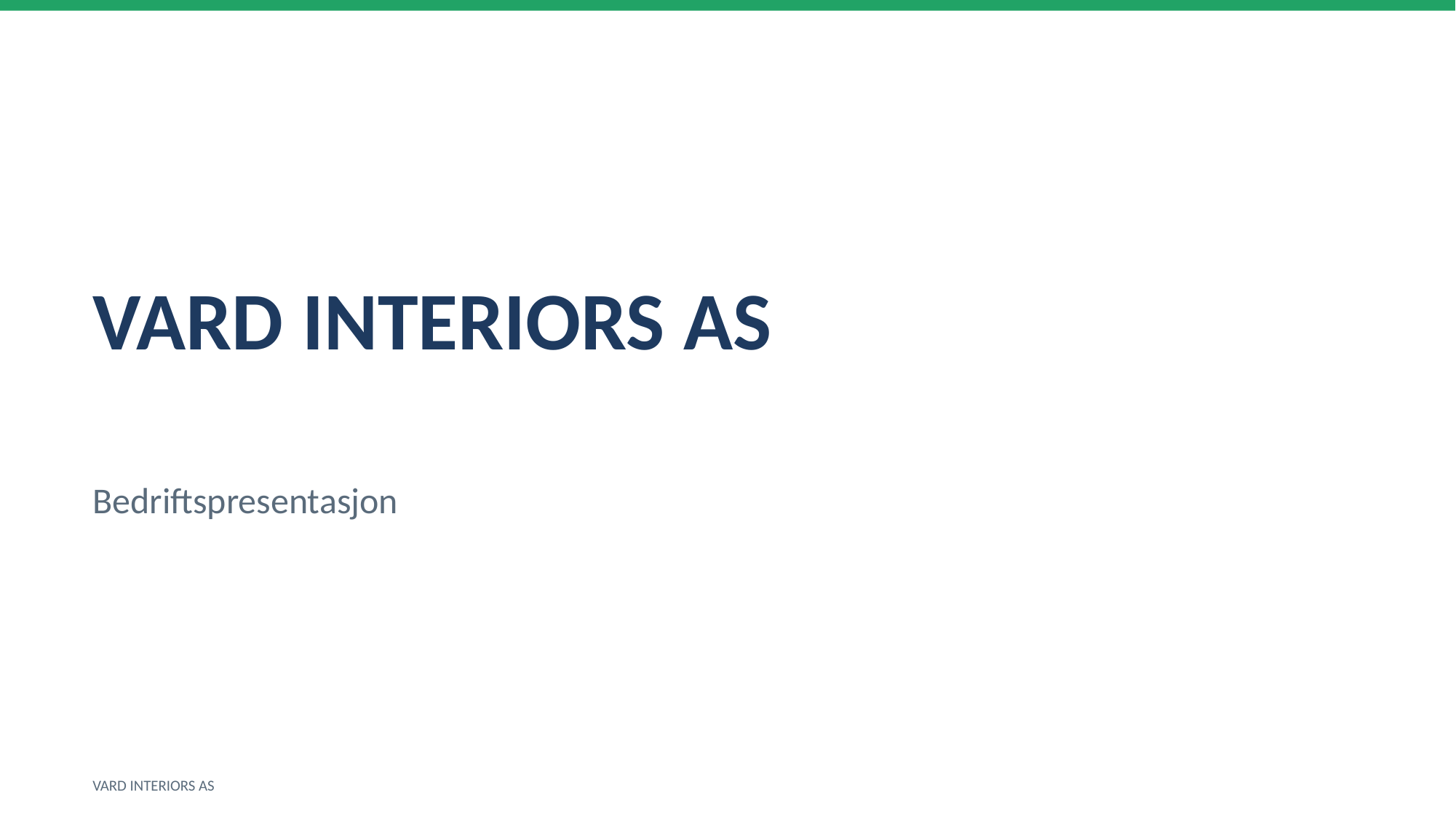

VARD INTERIORS AS
Bedriftspresentasjon
VARD INTERIORS AS